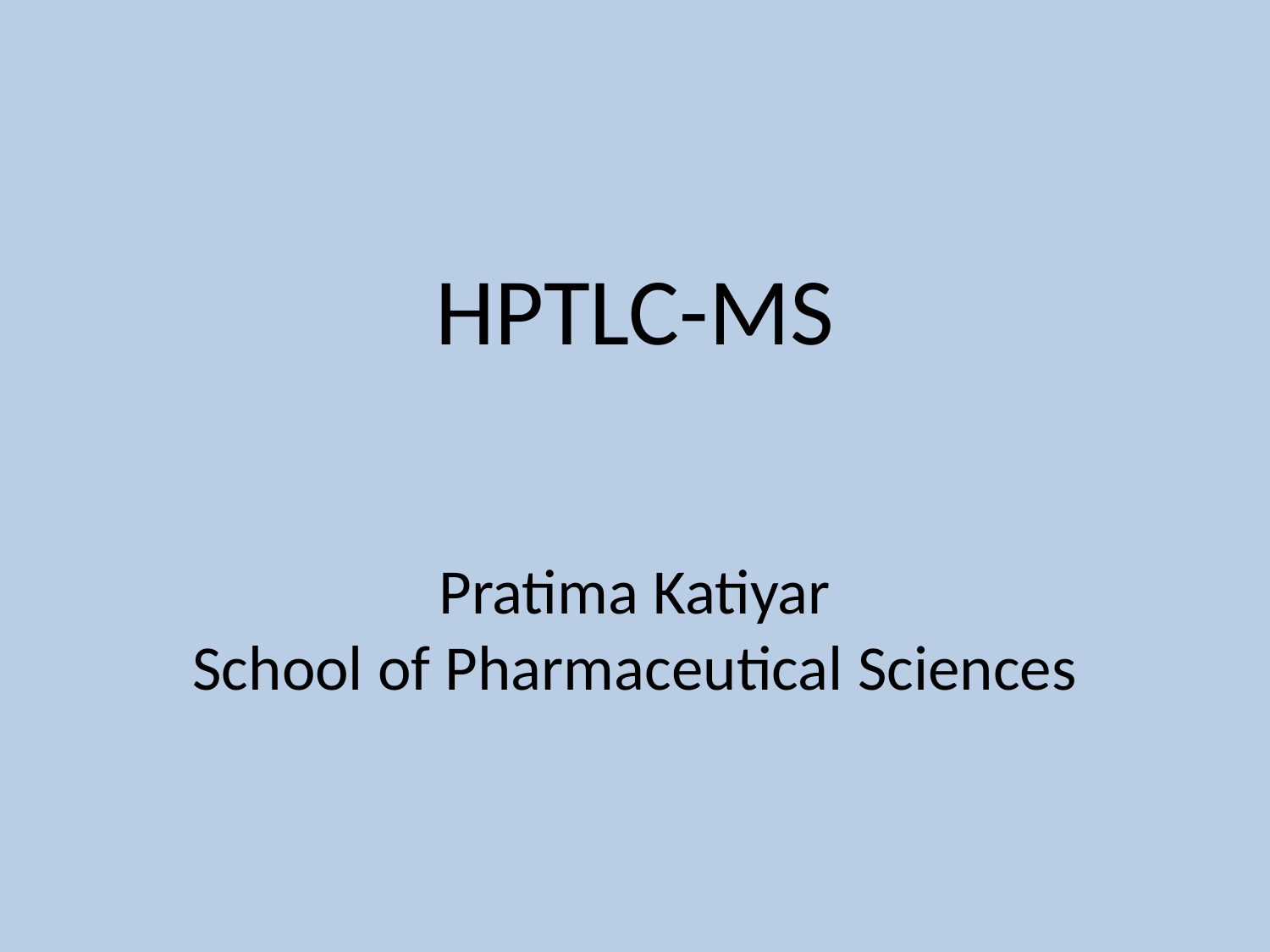

# HPTLC-MS Pratima Katiyar School of Pharmaceutical Sciences